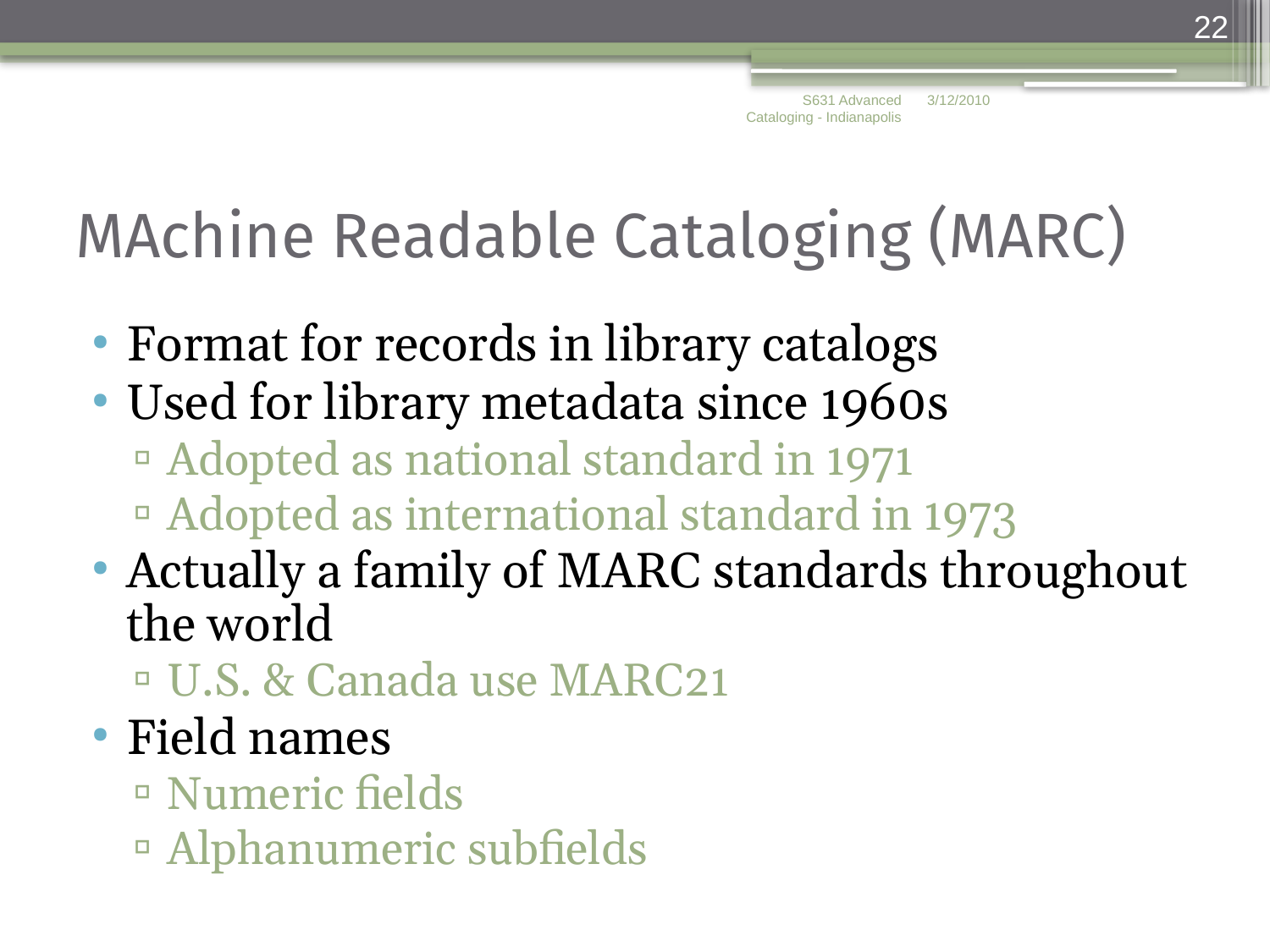

22
S631 Advanced Cataloging - Indianapolis
3/12/2010
# MAchine Readable Cataloging (MARC)
Format for records in library catalogs
Used for library metadata since 1960s
Adopted as national standard in 1971
Adopted as international standard in 1973
Actually a family of MARC standards throughout the world
U.S. & Canada use MARC21
Field names
Numeric fields
Alphanumeric subfields